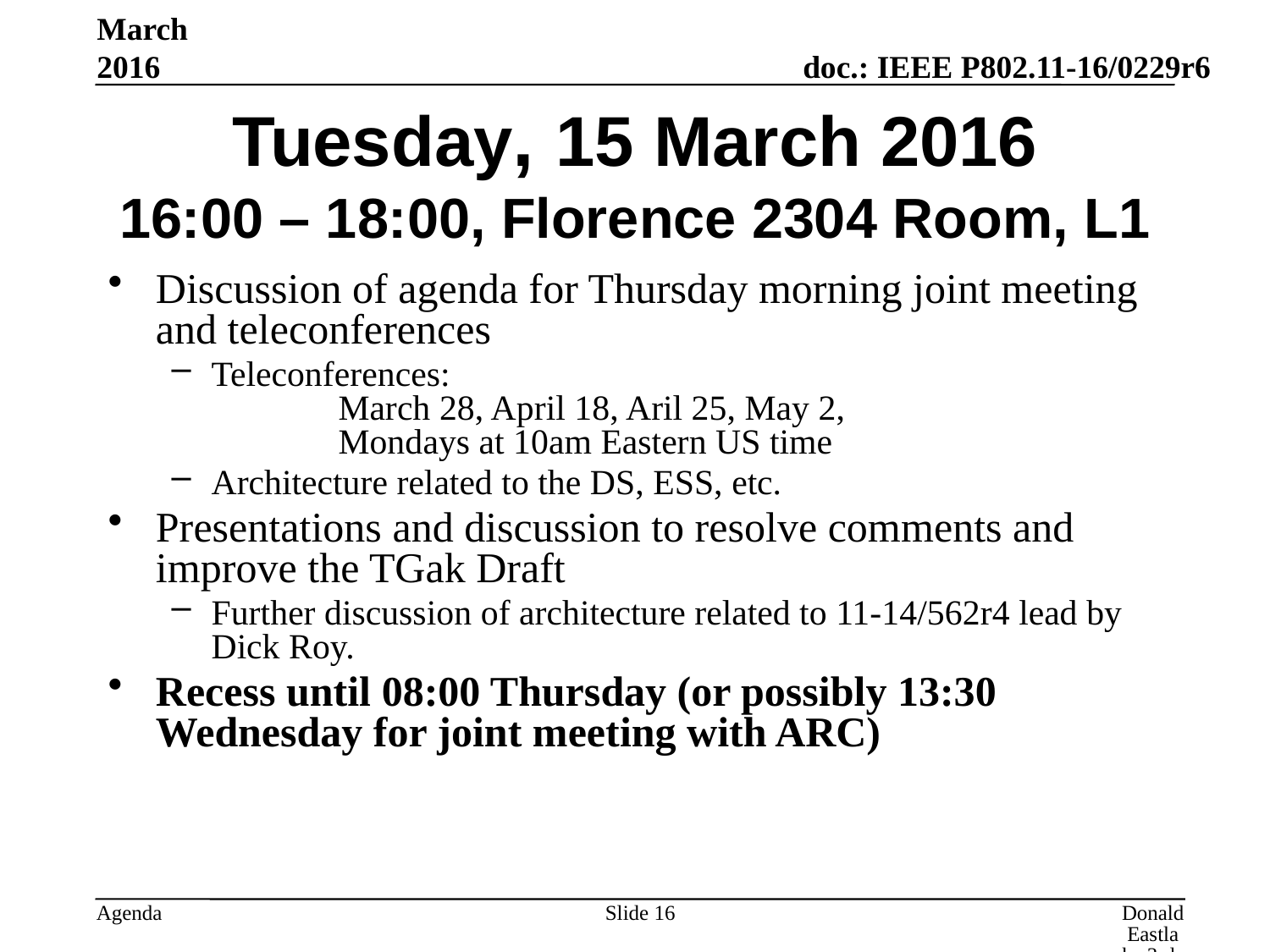

March 2016
# Tuesday, 15 March 2016 16:00 – 18:00, Florence 2304 Room, L1
Discussion of agenda for Thursday morning joint meeting and teleconferences
Teleconferences:
	March 28, April 18, Aril 25, May 2,
	Mondays at 10am Eastern US time
Architecture related to the DS, ESS, etc.
Presentations and discussion to resolve comments and improve the TGak Draft
Further discussion of architecture related to 11-14/562r4 lead by Dick Roy.
Recess until 08:00 Thursday (or possibly 13:30 Wednesday for joint meeting with ARC)
Slide 16
Donald Eastlake 3rd, Huawei Technologies